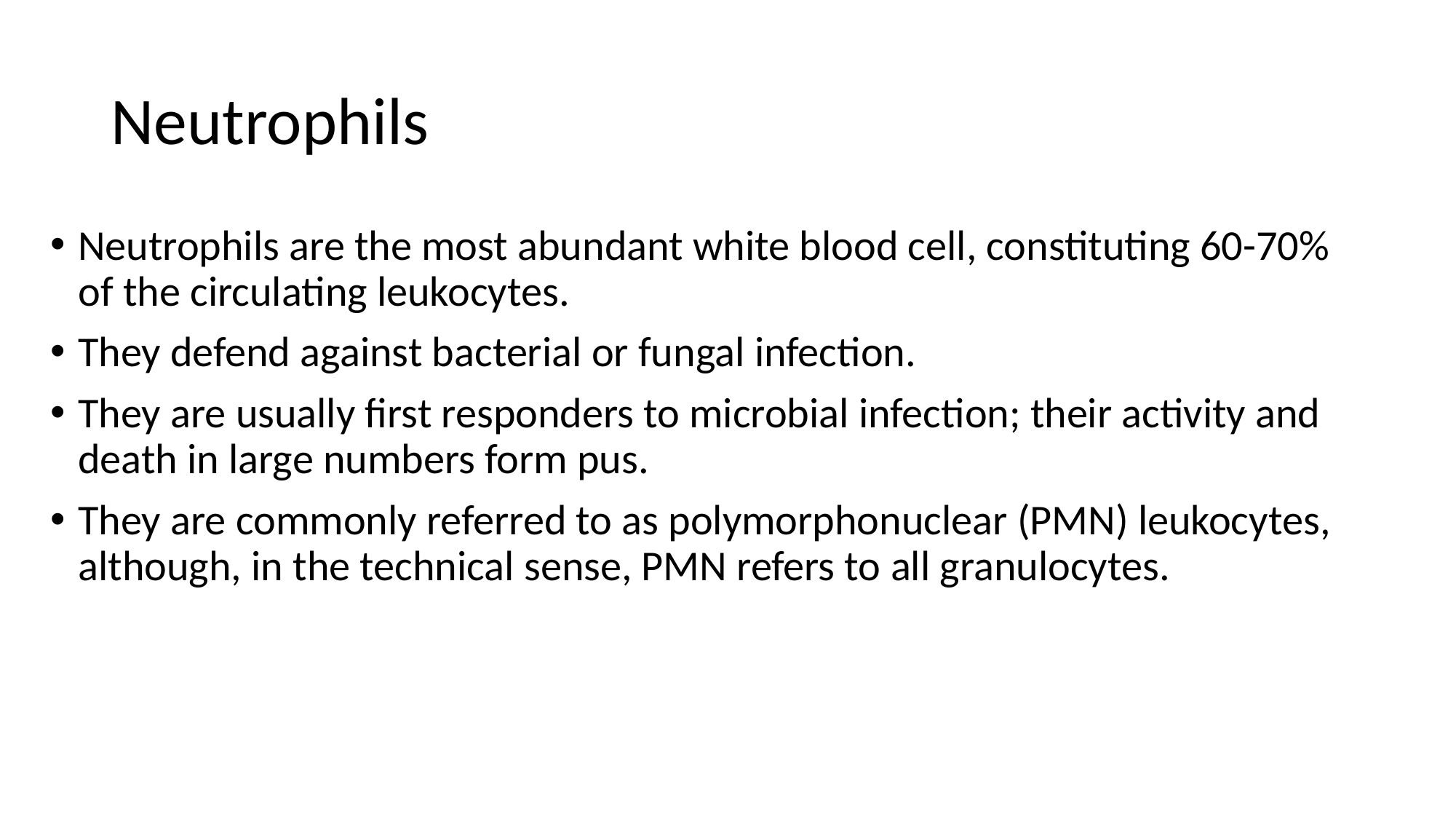

# Neutrophils
Neutrophils are the most abundant white blood cell, constituting 60-70% of the circulating leukocytes.
They defend against bacterial or fungal infection.
They are usually first responders to microbial infection; their activity and death in large numbers form pus.
They are commonly referred to as polymorphonuclear (PMN) leukocytes, although, in the technical sense, PMN refers to all granulocytes.